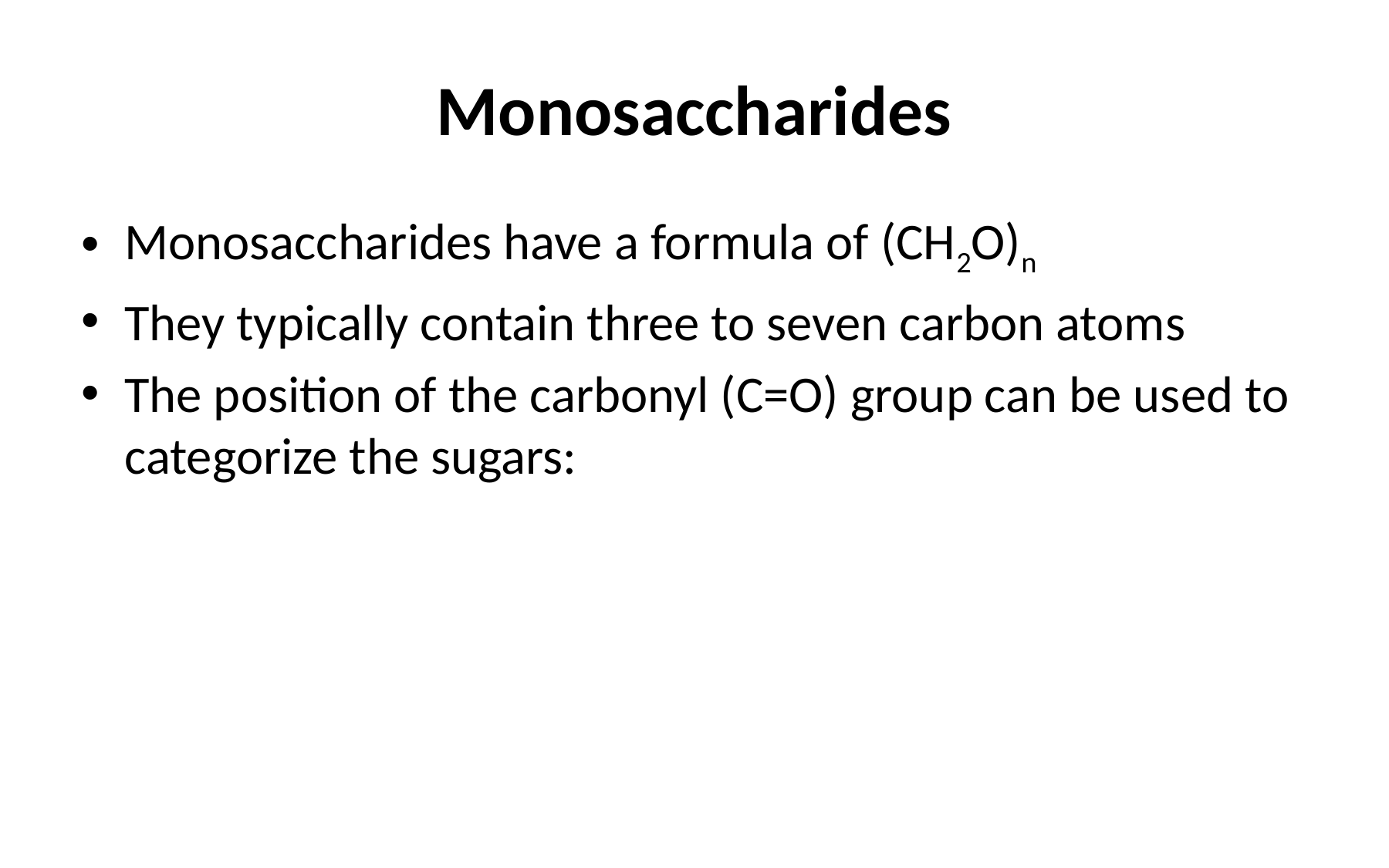

# Monosaccharides
Monosaccharides have a formula of (CH2O)n
They typically contain three to seven carbon atoms
The position of the carbonyl (C=O) group can be used to categorize the sugars: